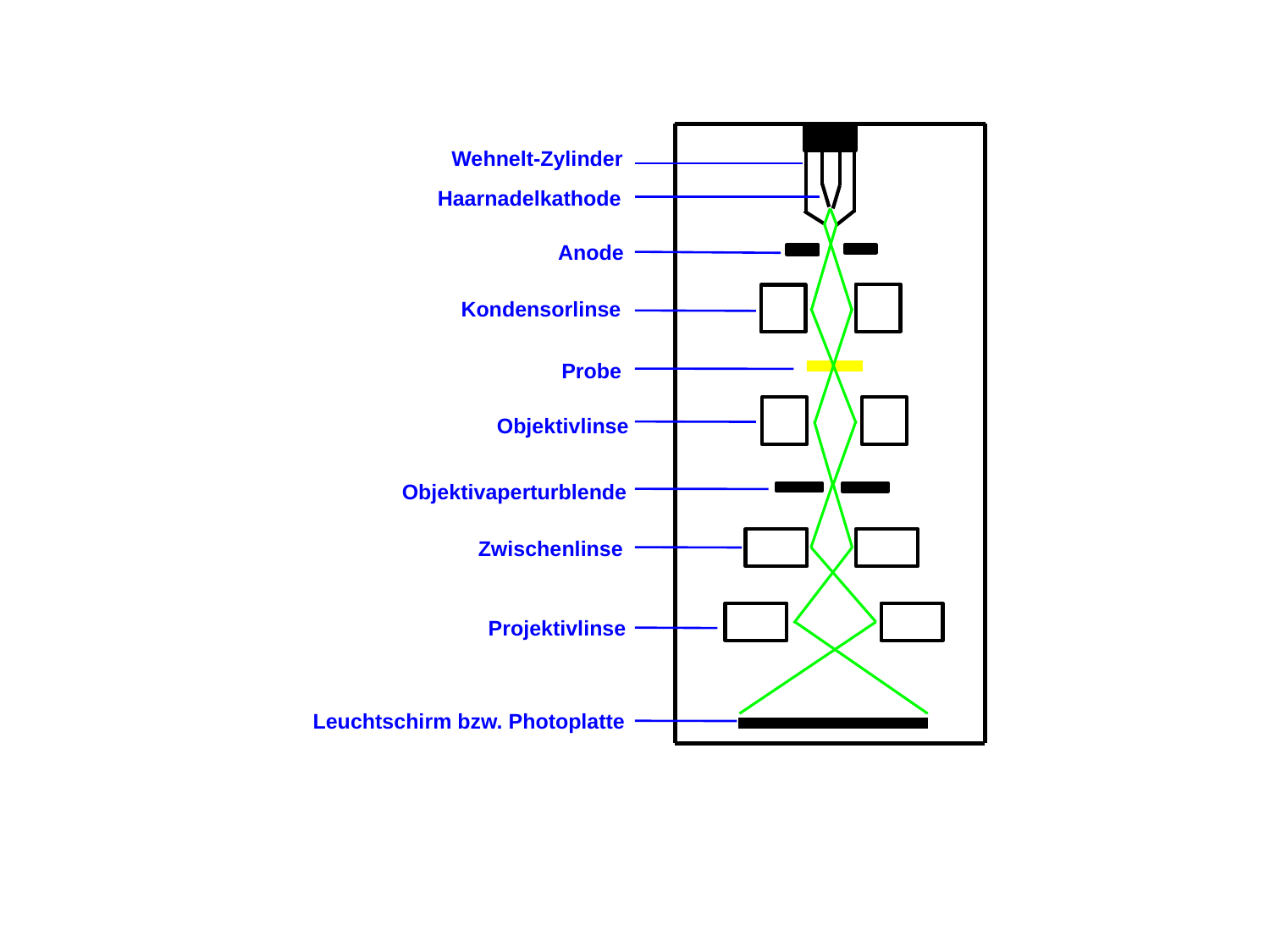

Wehnelt-Zylinder
Haarnadelkathode
Anode

Kondensorlinse
Probe

Objektivlinse
Objektivaperturblende

Zwischenlinse

Projektivlinse
Leuchtschirm bzw. Photoplatte